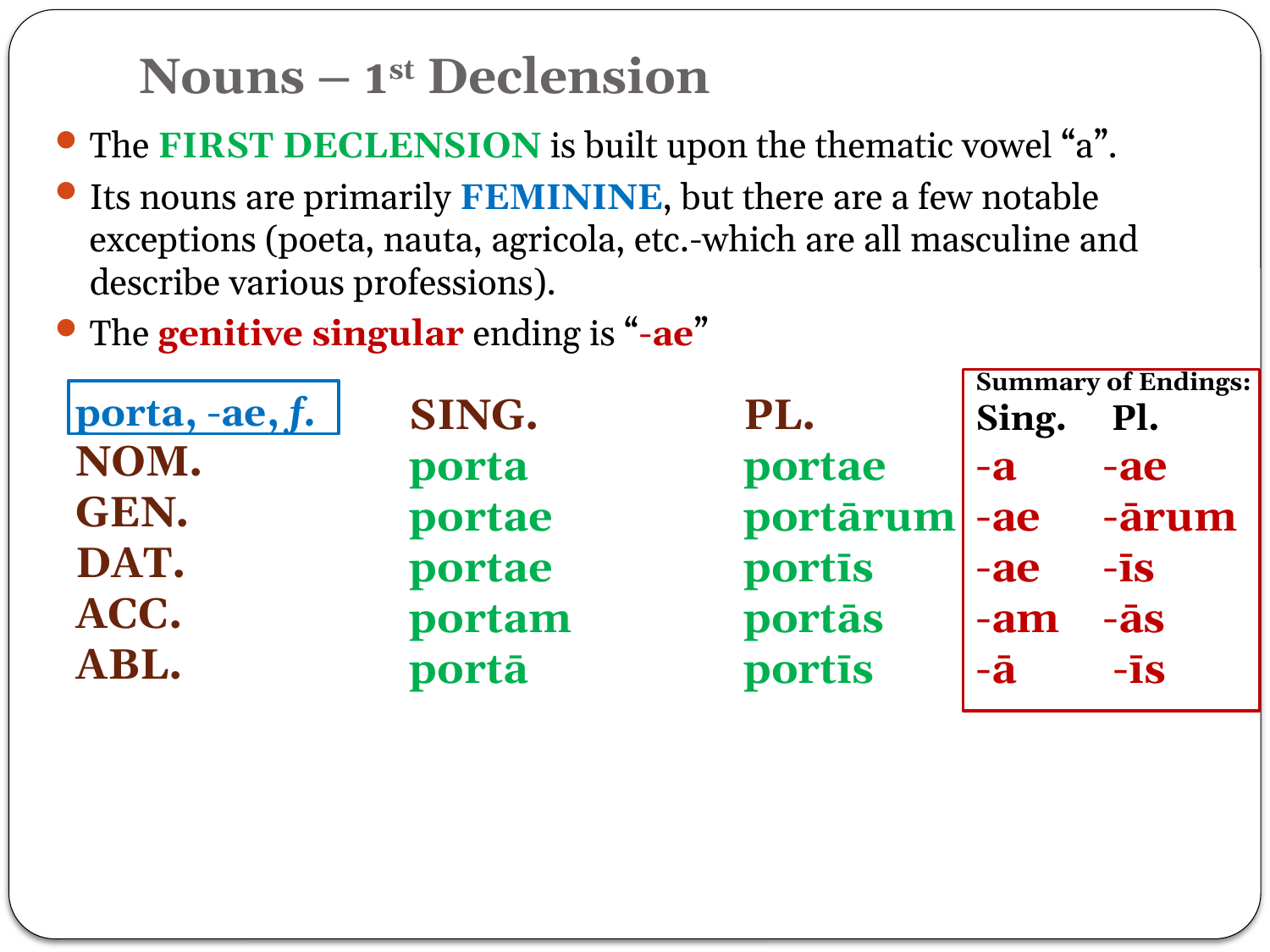

# Nouns – 1st Declension
The FIRST DECLENSION is built upon the thematic vowel “a”.
Its nouns are primarily FEMININE, but there are a few notable exceptions (poeta, nauta, agricola, etc.-which are all masculine and describe various professions).
The genitive singular ending is “-ae”

Summary of Endings:
Sing.	 Pl.
-a	-ae
-ae	-ārum
-ae	-īs
-am	-ās
-ā	 -īs

porta, -ae, f.
NOM.
GEN.
DAT.
ACC.
ABL.
SING.
porta
portae
portae
portam
portā
PL.
portae
portārum
portīs
portās
portīs